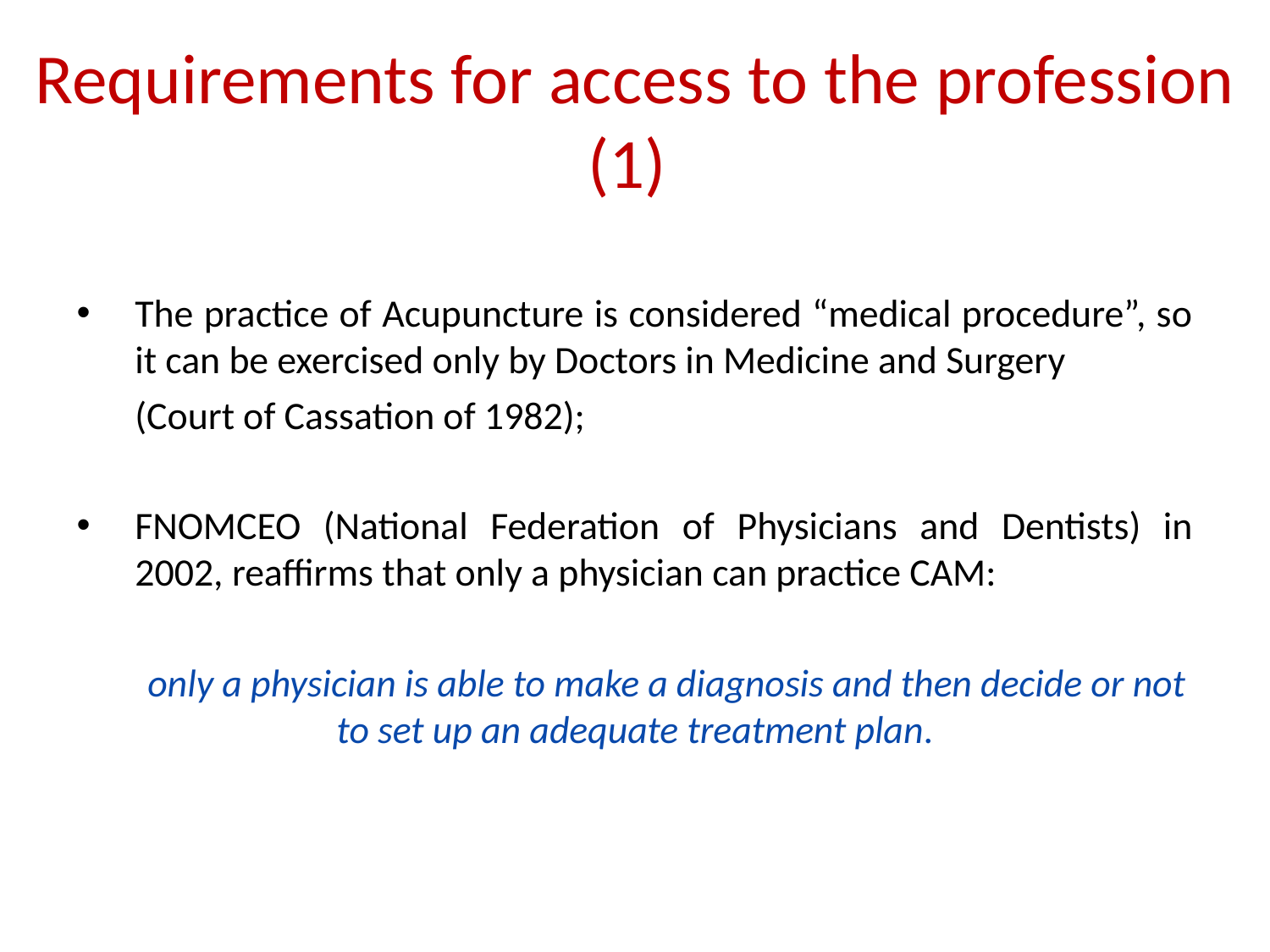

# Requirements for access to the profession (1)

The practice of Acupuncture is considered “medical procedure”, so it can be exercised only by Doctors in Medicine and Surgery
	(Court of Cassation of 1982);

FNOMCEO (National Federation of Physicians and Dentists) in 2002, reaffirms that only a physician can practice CAM:

only a physician is able to make a diagnosis and then decide or not to set up an adequate treatment plan.